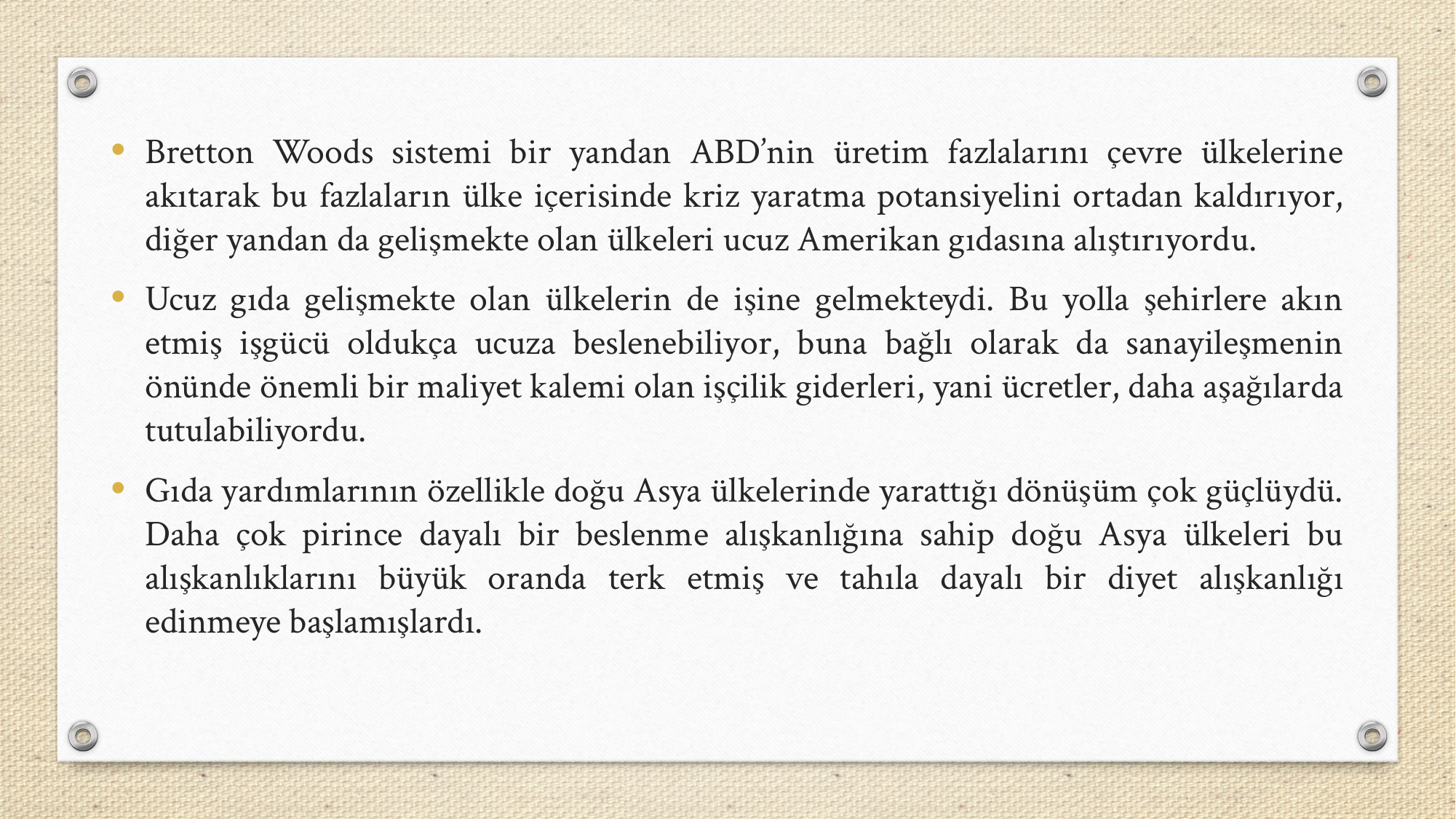

Bretton Woods sistemi bir yandan ABD’nin üretim fazlalarını çevre ülkelerine akıtarak bu fazlaların ülke içerisinde kriz yaratma potansiyelini ortadan kaldırıyor, diğer yandan da gelişmekte olan ülkeleri ucuz Amerikan gıdasına alıştırıyordu.
Ucuz gıda gelişmekte olan ülkelerin de işine gelmekteydi. Bu yolla şehirlere akın etmiş işgücü oldukça ucuza beslenebiliyor, buna bağlı olarak da sanayileşmenin önünde önemli bir maliyet kalemi olan işçilik giderleri, yani ücretler, daha aşağılarda tutulabiliyordu.
Gıda yardımlarının özellikle doğu Asya ülkelerinde yarattığı dönüşüm çok güçlüydü. Daha çok pirince dayalı bir beslenme alışkanlığına sahip doğu Asya ülkeleri bu alışkanlıklarını büyük oranda terk etmiş ve tahıla dayalı bir diyet alışkanlığı edinmeye başlamışlardı.